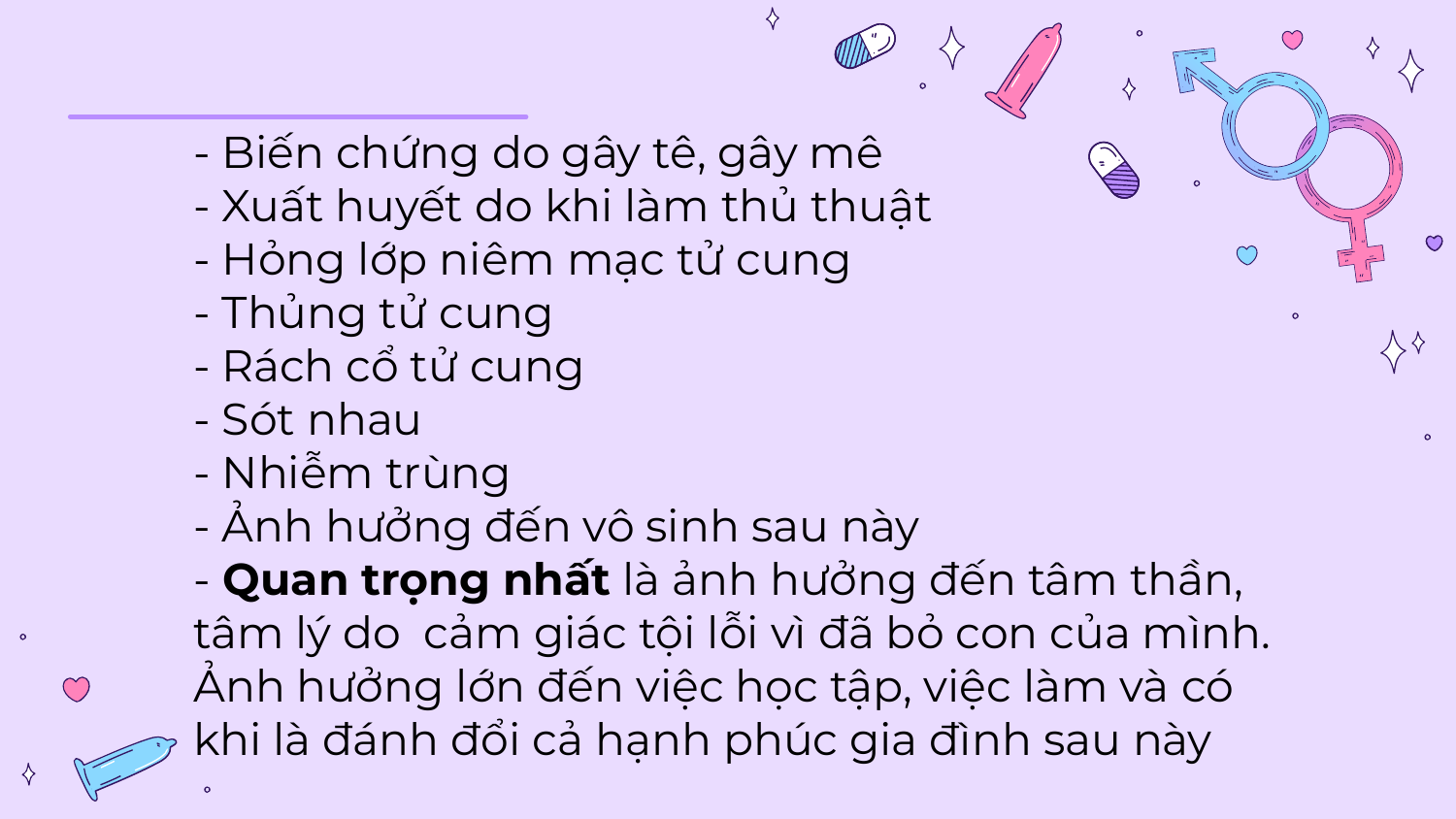

- Biến chứng do gây tê, gây mê
- Xuất huyết do khi làm thủ thuật
- Hỏng lớp niêm mạc tử cung
- Thủng tử cung
- Rách cổ tử cung
- Sót nhau
- Nhiễm trùng
- Ảnh hưởng đến vô sinh sau này
- Quan trọng nhất là ảnh hưởng đến tâm thần, tâm lý do  cảm giác tội lỗi vì đã bỏ con của mình. Ảnh hưởng lớn đến việc học tập, việc làm và có khi là đánh đổi cả hạnh phúc gia đình sau này